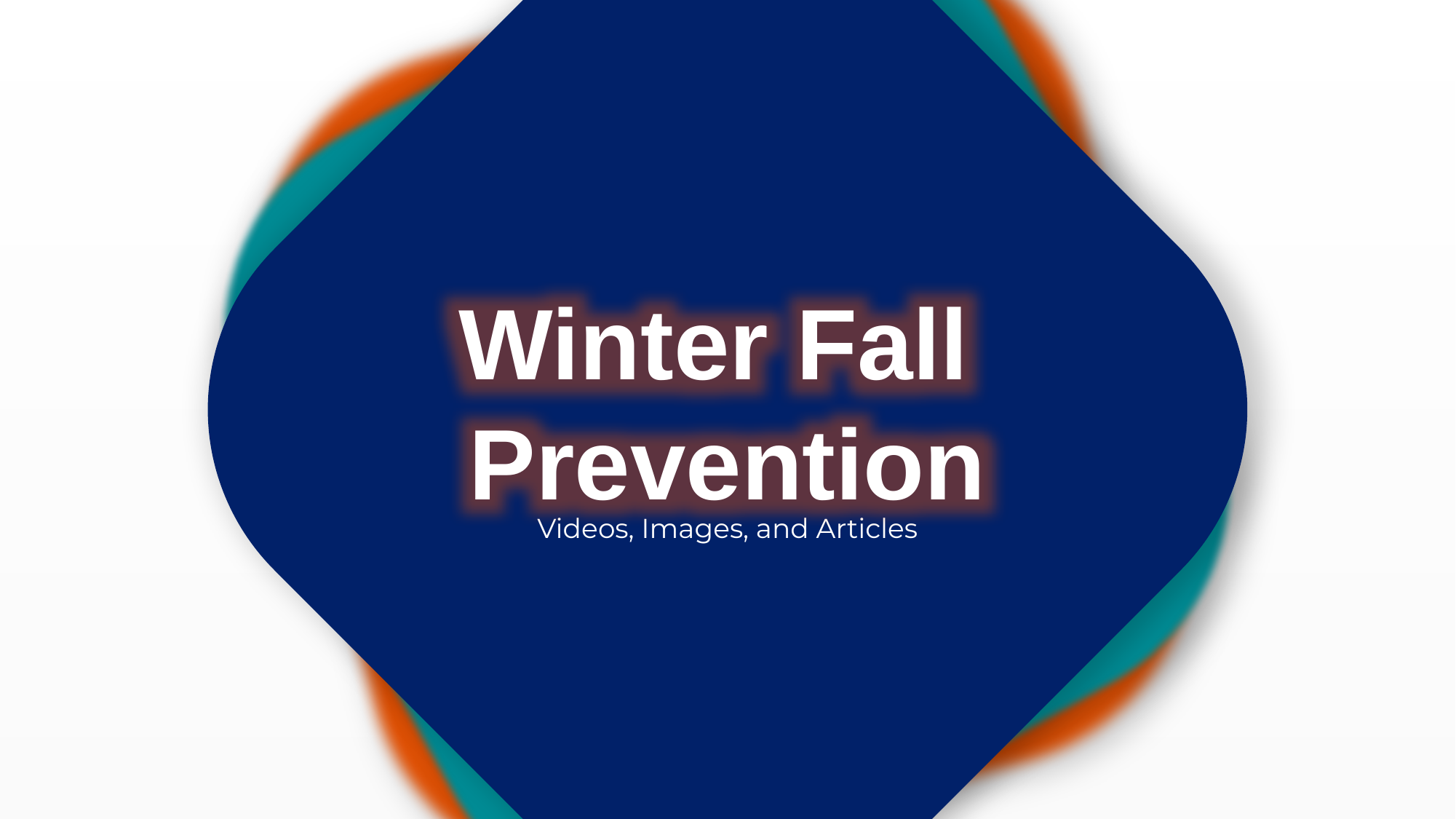

Winter Fall
Prevention
Videos, Images, and Articles